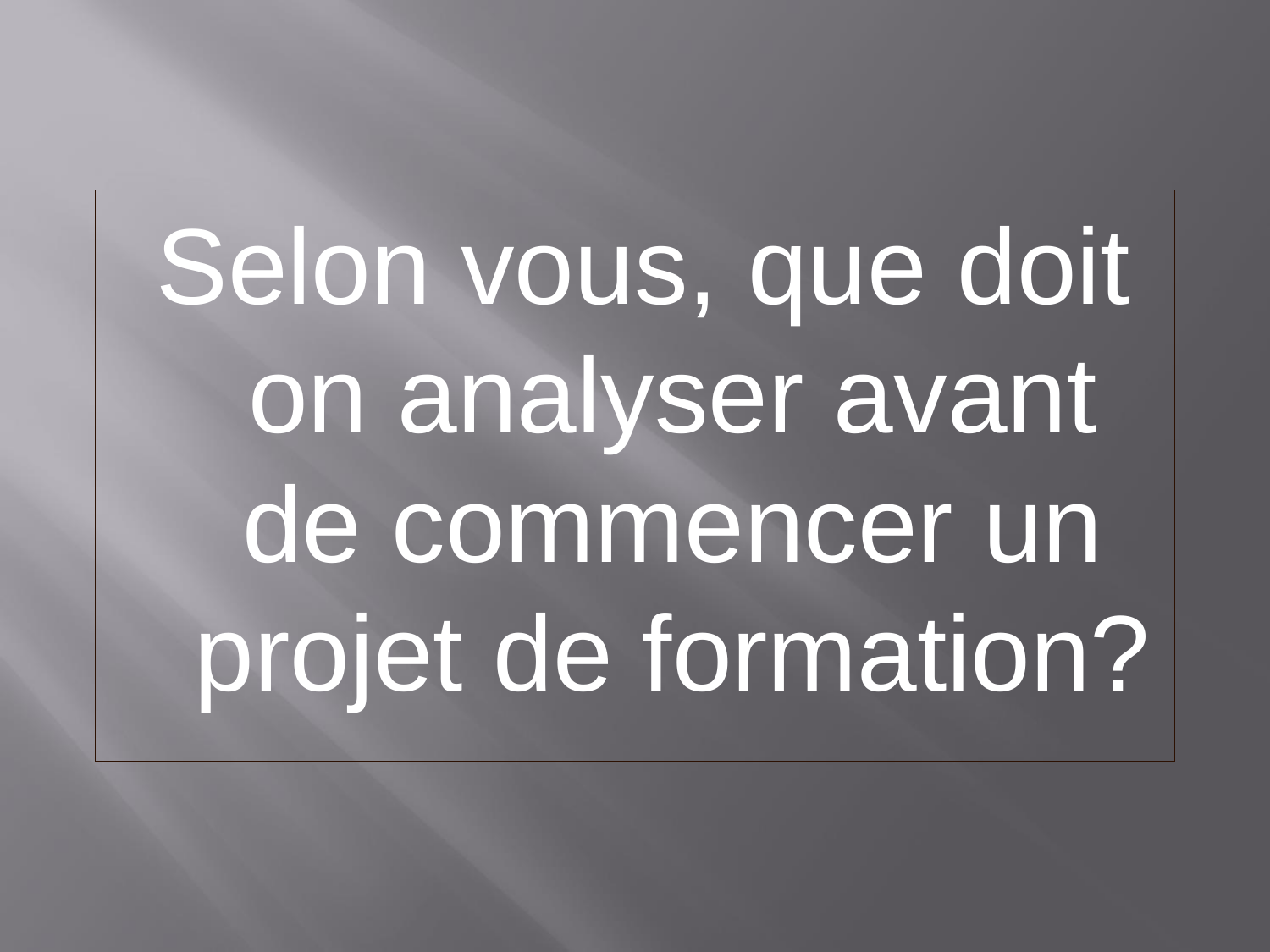

#
Selon vous, que doit on analyser avant de commencer un projet de formation?